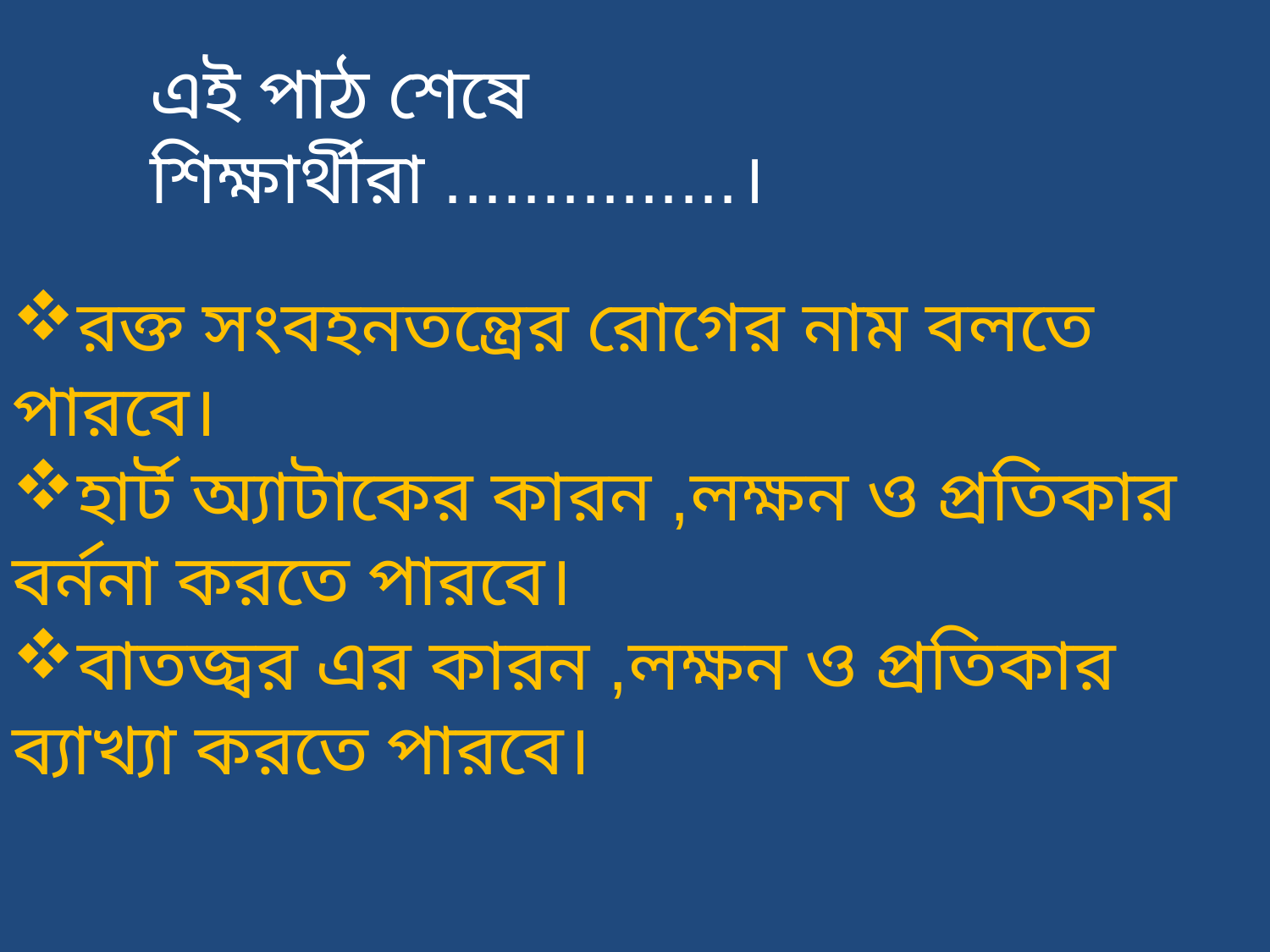

এই পাঠ শেষে শিক্ষার্থীরা ...............।
রক্ত সংবহনতন্ত্রের রোগের নাম বলতে পারবে।
হার্ট অ্যাটাকের কারন ,লক্ষন ও প্রতিকার বর্ননা করতে পারবে।
বাতজ্বর এর কারন ,লক্ষন ও প্রতিকার ব্যাখ্যা করতে পারবে।